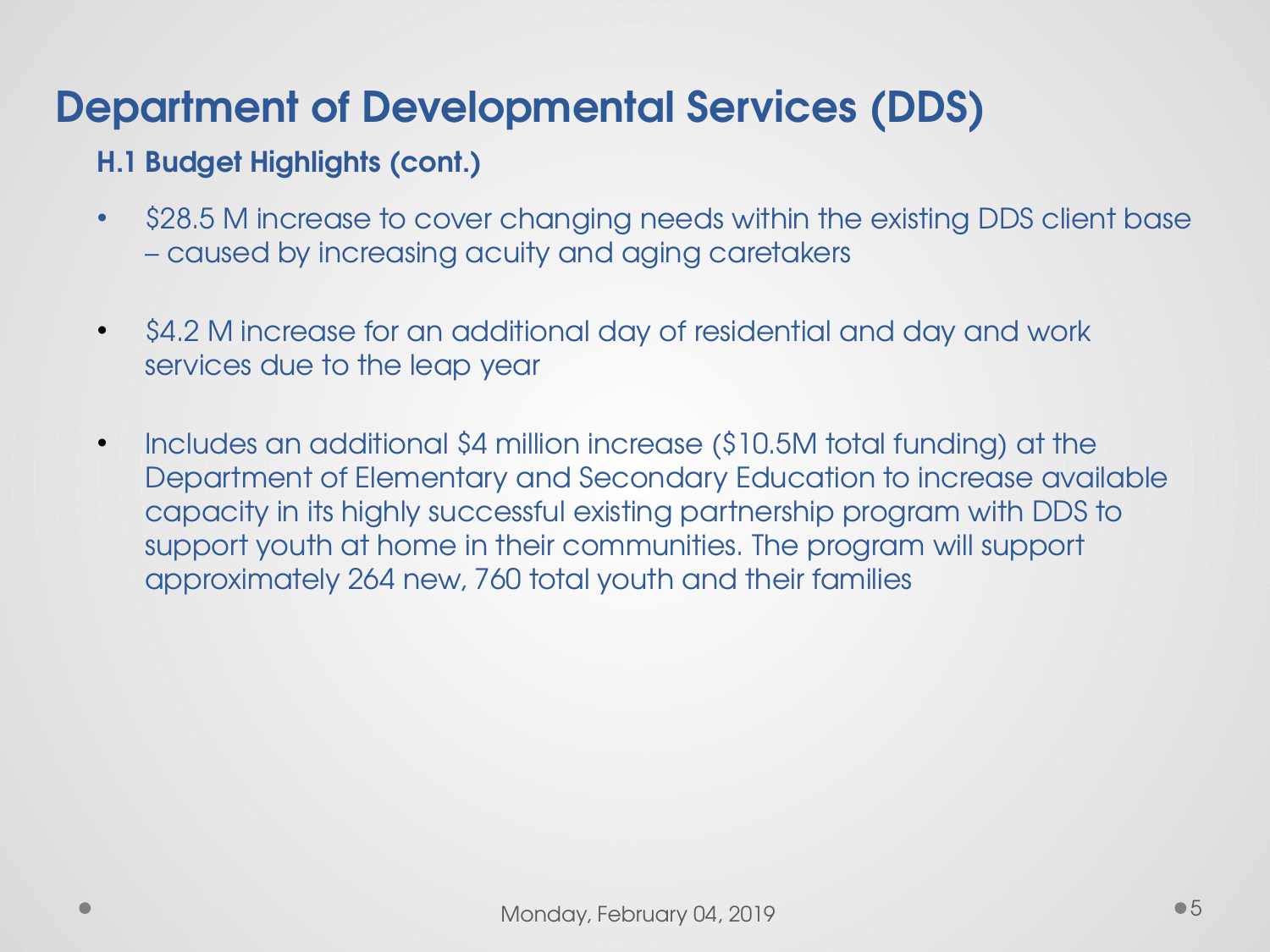

# Department of Developmental Services (DDS)
H.1 Budget Highlights (cont.)

$28.5 M increase to cover changing needs within the existing DDS client base – caused by increasing acuity and aging caretakers

$4.2 M increase for an additional day of residential and day and work services due to the leap year

Includes an additional $4 million increase ($10.5M total funding) at the Department of Elementary and Secondary Education to increase available capacity in its highly successful existing partnership program with DDS to support youth at home in their communities. The program will support approximately 264 new, 760 total youth and their families

5
Monday, February 04, 2019